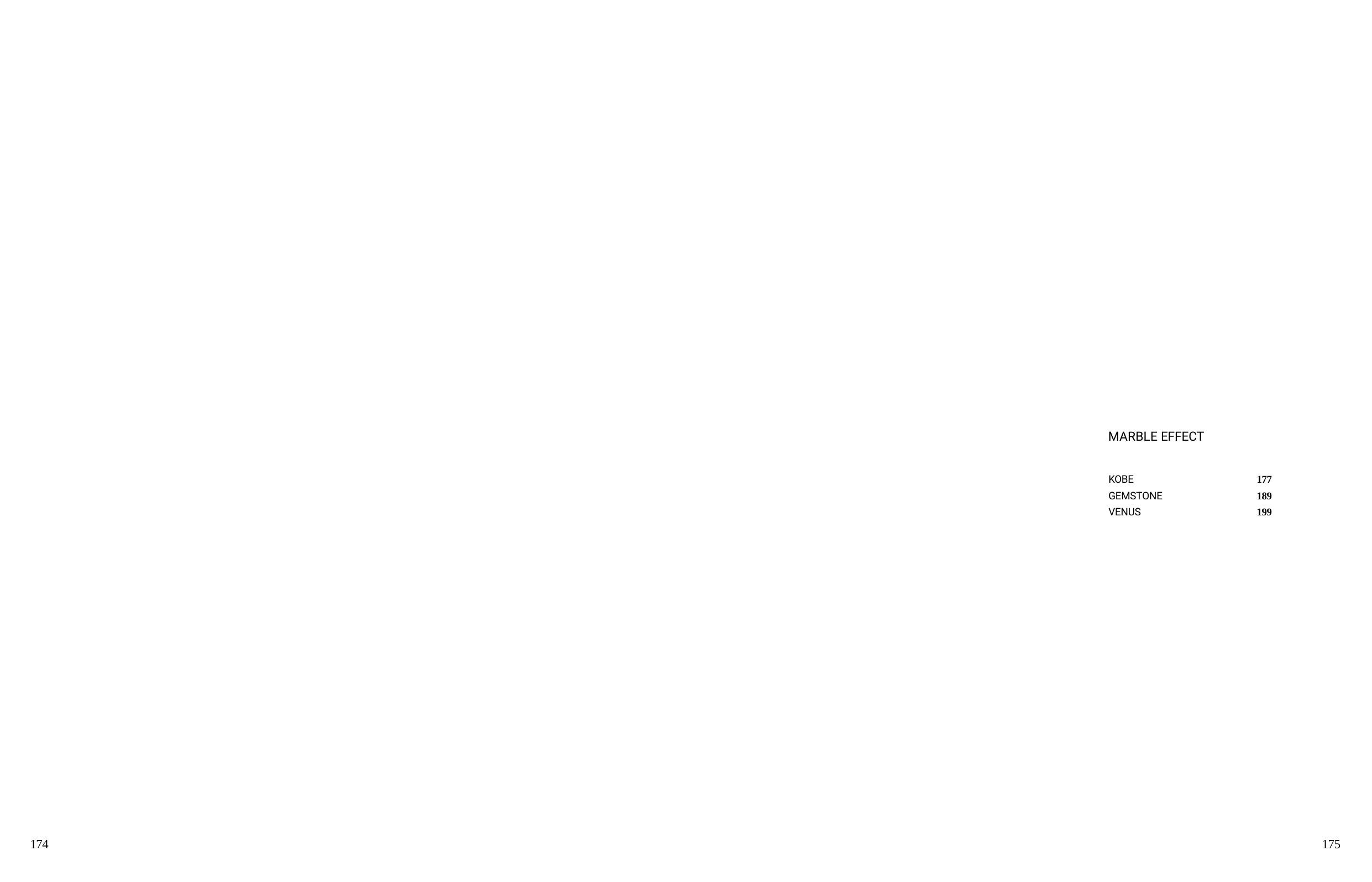

MARBLE EFFECT
KOBE
GEMSTONE VENUS
177
189
199
174
175